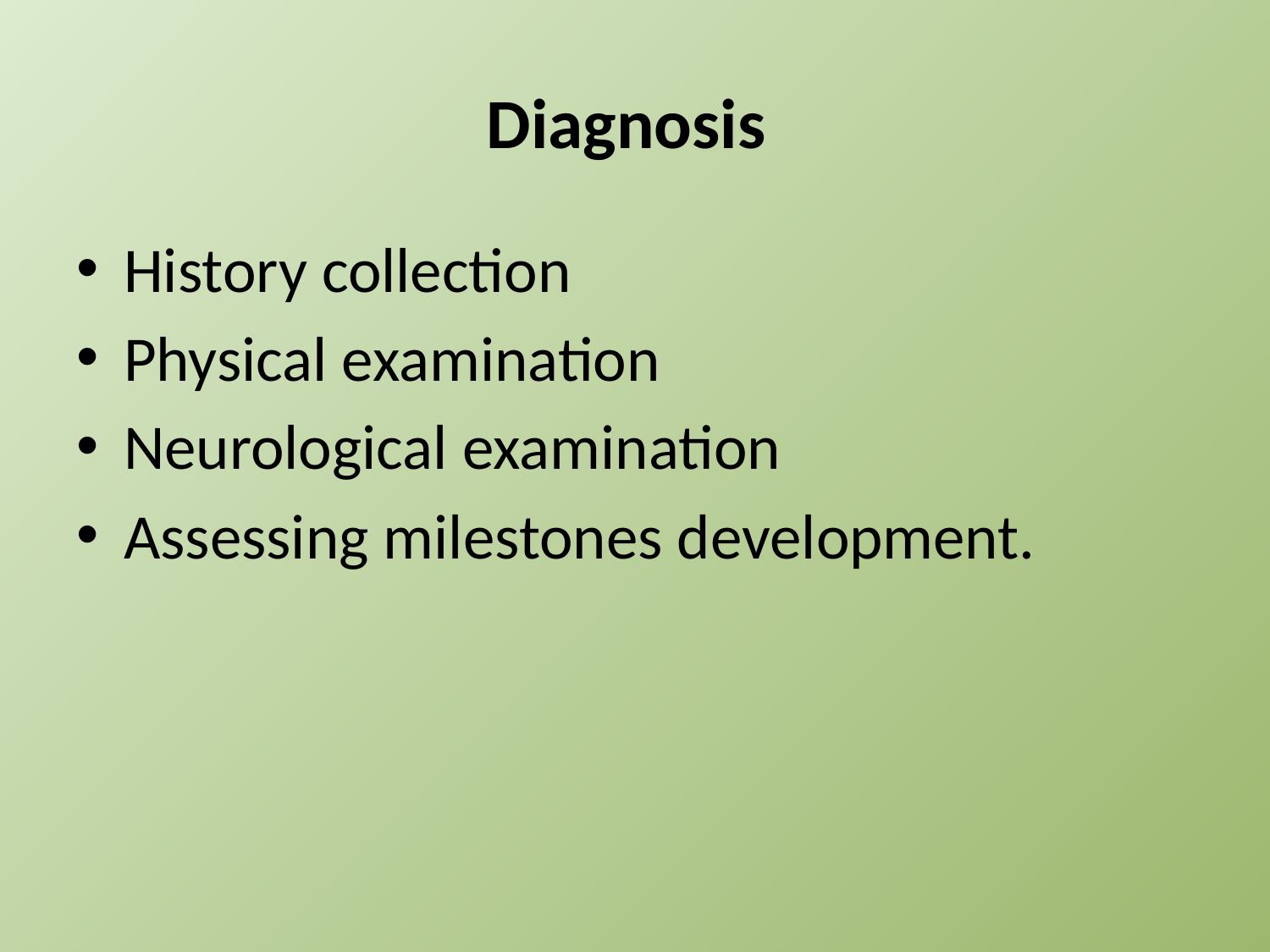

# Diagnosis
History collection
Physical examination
Neurological examination
Assessing milestones development.